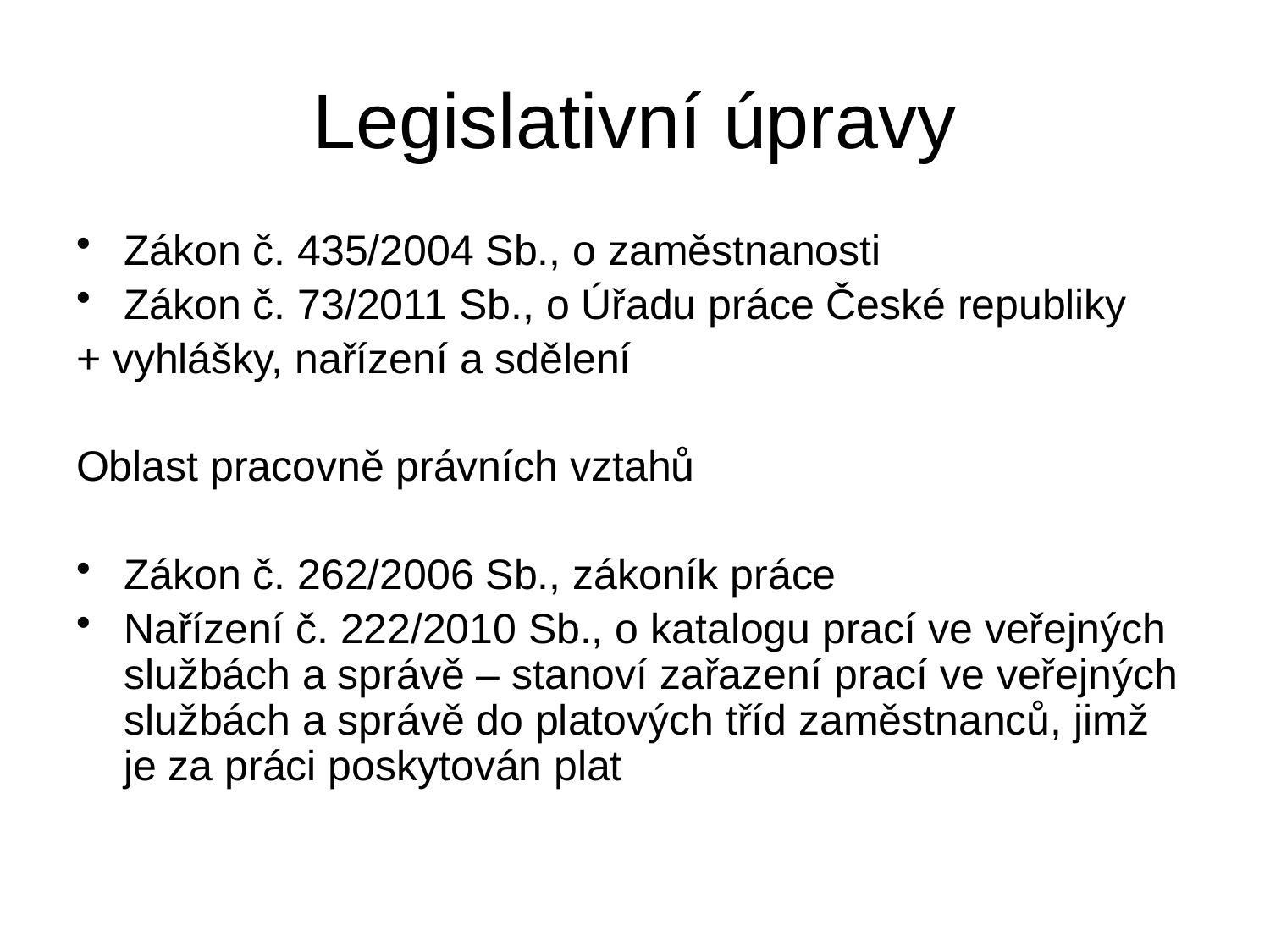

# Legislativní úpravy
Zákon č. 435/2004 Sb., o zaměstnanosti
Zákon č. 73/2011 Sb., o Úřadu práce České republiky
+ vyhlášky, nařízení a sdělení

Oblast pracovně právních vztahů

Zákon č. 262/2006 Sb., zákoník práce
Nařízení č. 222/2010 Sb., o katalogu prací ve veřejných službách a správě – stanoví zařazení prací ve veřejných službách a správě do platových tříd zaměstnanců, jimž je za práci poskytován plat